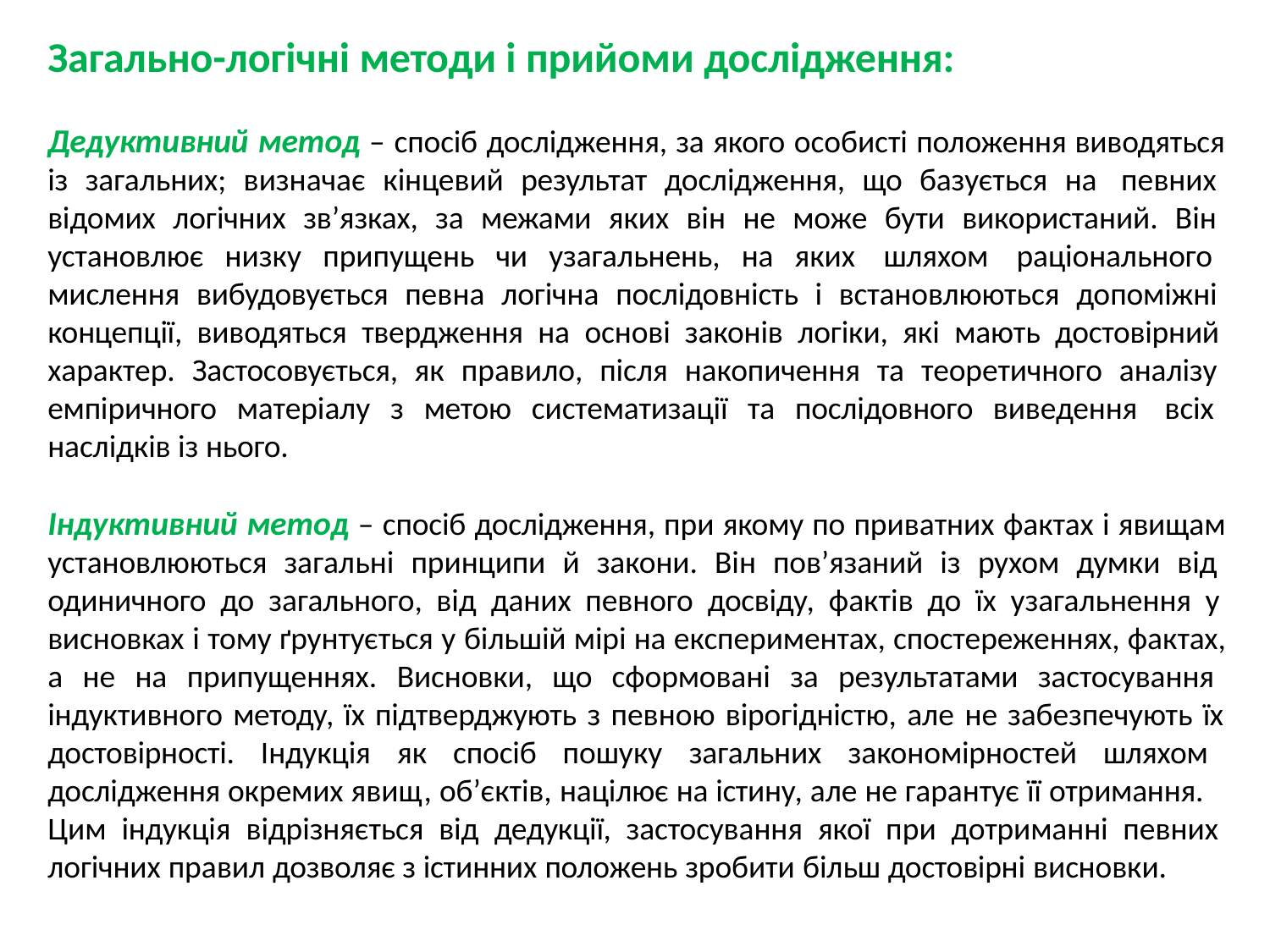

# Загально-логічні методи і прийоми дослідження:
Дедуктивний метод – спосіб дослідження, за якого особисті положення виводяться  із загальних; визначає кінцевий результат дослідження, що базується на певних  відомих логічних зв’язках, за межами яких він не може бути використаний. Він  установлює низку припущень чи узагальнень, на яких шляхом раціонального  мислення вибудовується певна логічна послідовність і встановлюються допоміжні  концепції, виводяться твердження на основі законів логіки, які мають достовірний  характер. Застосовується, як правило, після накопичення та теоретичного аналізу  емпіричного матеріалу з метою систематизації та послідовного виведення всіх  наслідків із нього.

Індуктивний метод – спосіб дослідження, при якому по приватних фактах і явищам  установлюються загальні принципи й закони. Він пов’язаний із рухом думки від  одиничного до загального, від даних певного досвіду, фактів до їх узагальнення у  висновках і тому ґрунтується у більшій мірі на експериментах, спостереженнях, фактах,  а не на припущеннях. Висновки, що сформовані за результатами застосування  індуктивного методу, їх підтверджують з певною вірогідністю, але не забезпечують їх  достовірності. Індукція як спосіб пошуку загальних закономірностей шляхом  дослідження окремих явищ, об’єктів, націлює на істину, але не гарантує її отримання.
Цим індукція відрізняється від дедукції, застосування якої при дотриманні певних  логічних правил дозволяє з істинних положень зробити більш достовірні висновки.